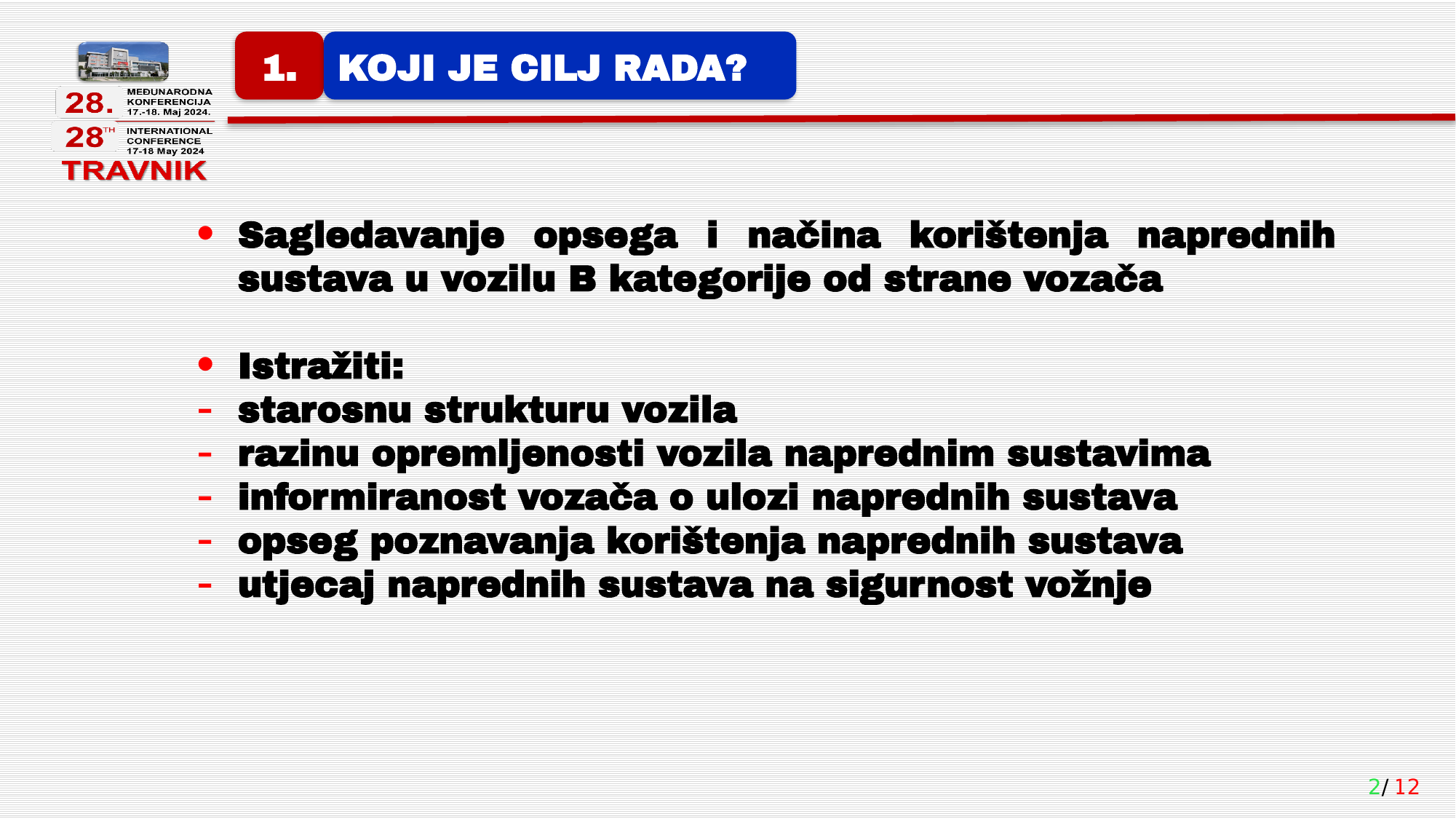

1.
KOJI JE CILJ RADA?
Sagledavanje opsega i načina korištenja naprednih sustava u vozilu B kategorije od strane vozača

Istražiti:
starosnu strukturu vozila
razinu opremljenosti vozila naprednim sustavima
informiranost vozača o ulozi naprednih sustava
opseg poznavanja korištenja naprednih sustava
utjecaj naprednih sustava na sigurnost vožnje